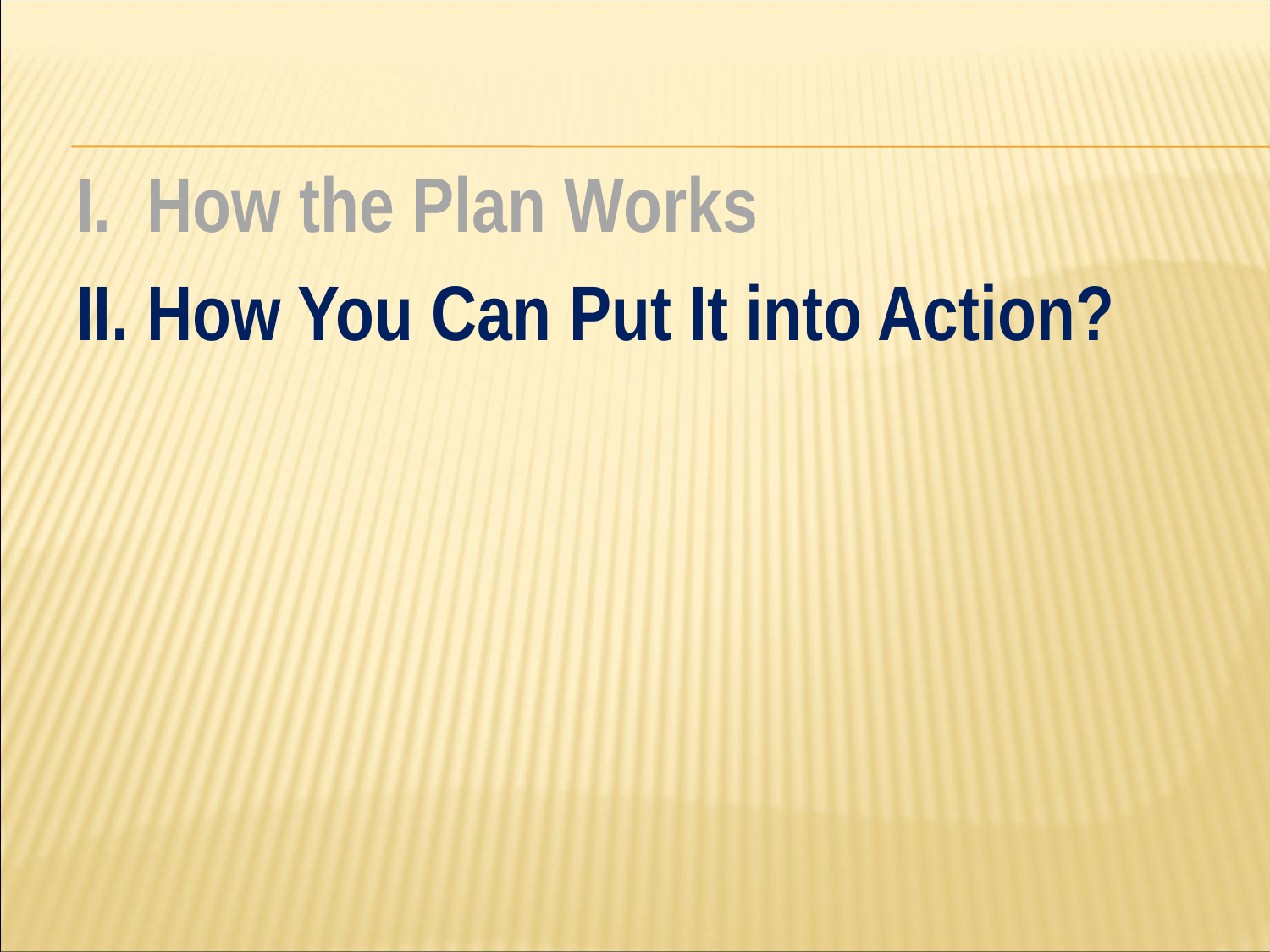

#
I.  How the Plan Works
II. How You Can Put It into Action?